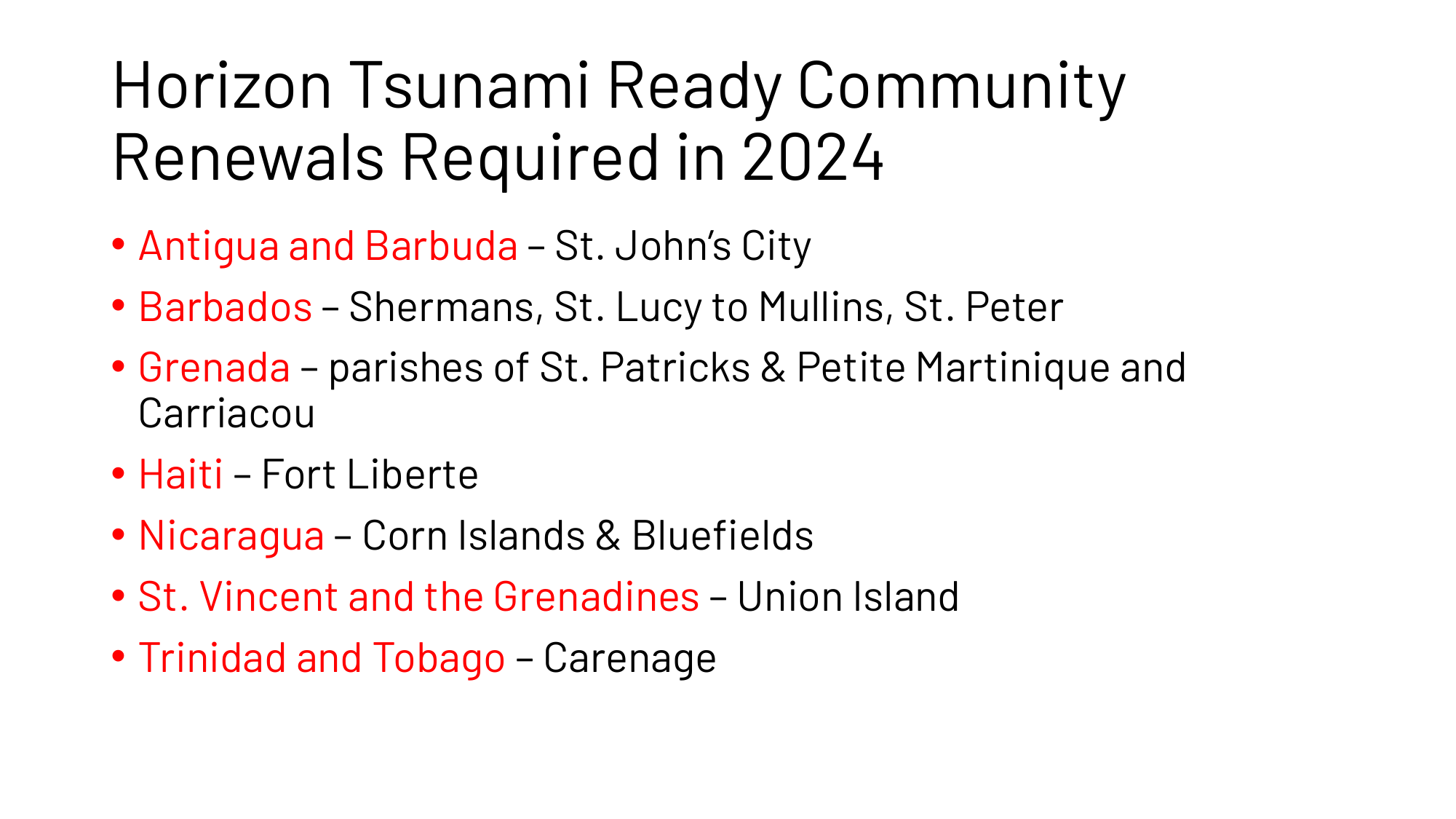

# Horizon Tsunami Ready Community Renewals Required in 2024
Antigua and Barbuda – St. John’s City
Barbados – Shermans, St. Lucy to Mullins, St. Peter
Grenada – parishes of St. Patricks & Petite Martinique and Carriacou
Haiti – Fort Liberte
Nicaragua – Corn Islands & Bluefields
St. Vincent and the Grenadines – Union Island
Trinidad and Tobago – Carenage